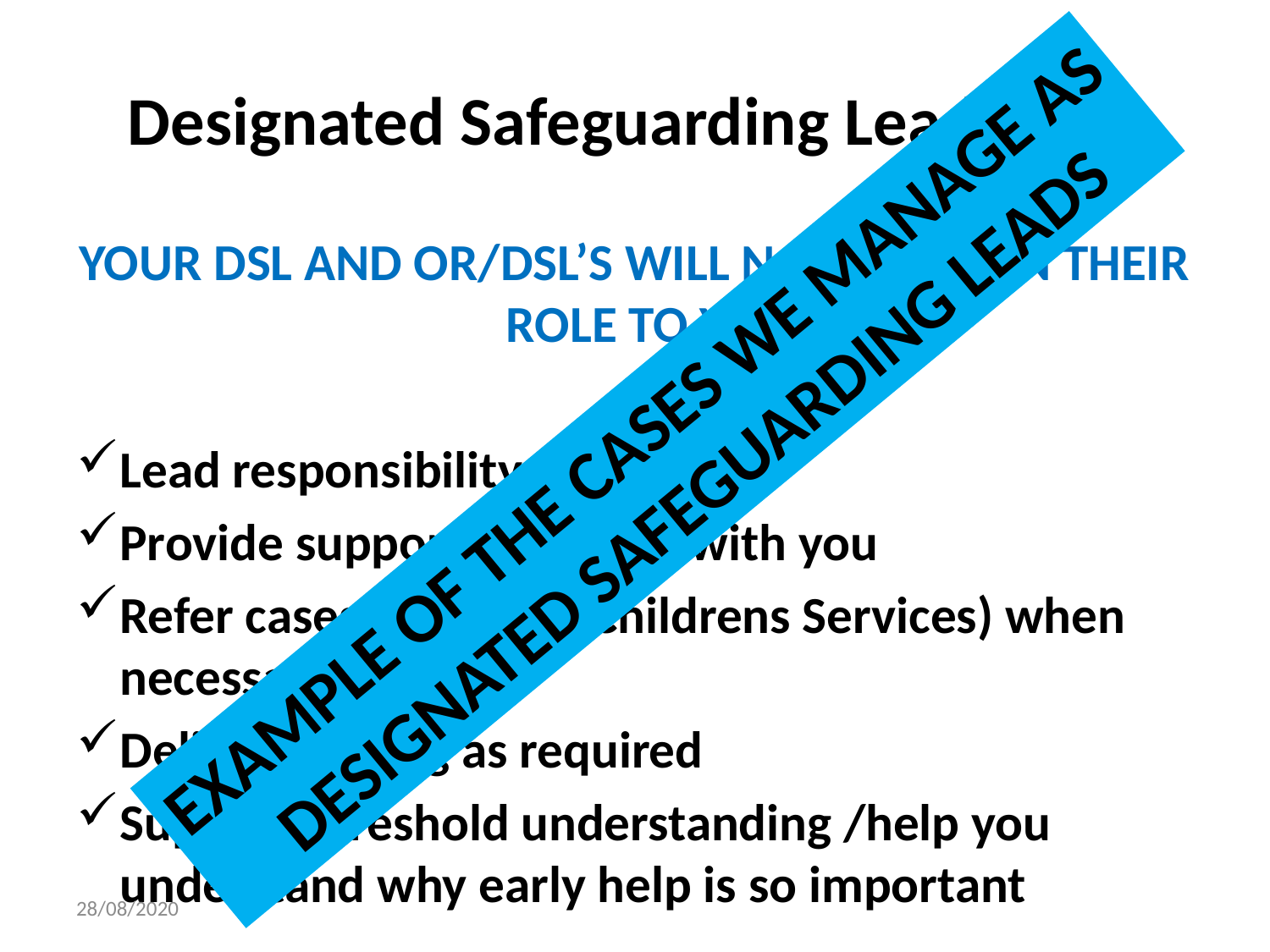

# Designated Safeguarding Lead (DSL)
YOUR DSL AND OR/DSL’S WILL NOW EXPLAIN THEIR ROLE TO YOU.

Lead responsibility in school
Provide support and liaise with you
Refer cases to MASH (Childrens Services) when necessary
Deliver training as required
Support threshold understanding /help you understand why early help is so important

EXAMPLE OF THE CASES WE MANAGE AS
 DESIGNATED SAFEGUARDING LEADS
28/08/2020